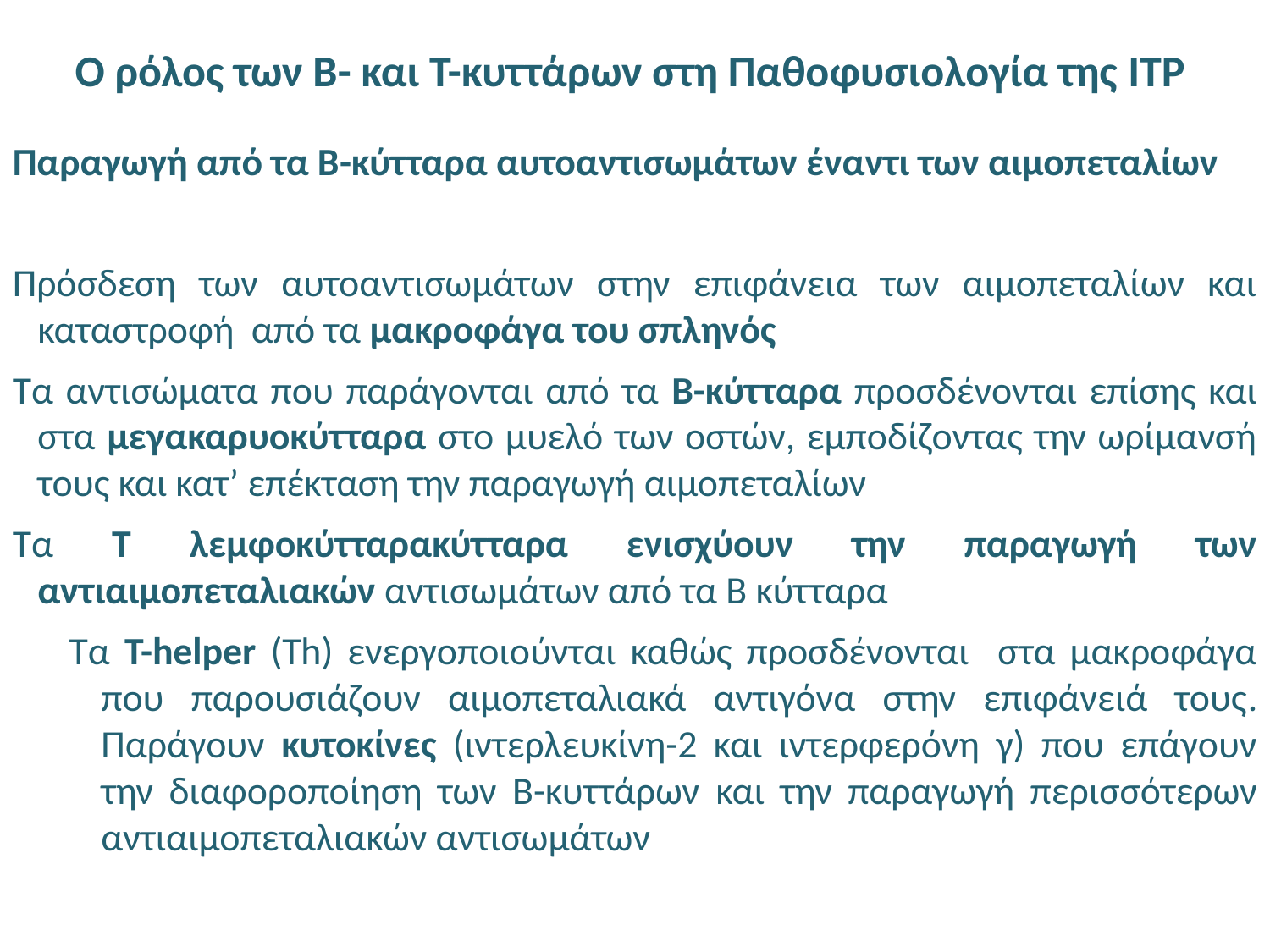

Ο ρόλος των Β- και Τ-κυττάρων στη Παθοφυσιολογία της ITP
Παραγωγή από τα Β-κύτταρα αυτοαντισωμάτων έναντι των αιμοπεταλίων

Πρόσδεση των αυτοαντισωμάτων στην επιφάνεια των αιμοπεταλίων και καταστροφή  από τα μακροφάγα του σπληνός
Τα αντισώματα που παράγονται από τα Β-κύτταρα προσδένονται επίσης και στα μεγακαρυοκύτταρα στο μυελό των οστών, εμποδίζοντας την ωρίμανσή τους και κατ’ επέκταση την παραγωγή αιμοπεταλίων
Τα Τ λεμφοκύτταρακύτταρα ενισχύουν την παραγωγή των αντιαιμοπεταλιακών αντισωμάτων από τα Β κύτταρα
Τα Τ-helper (Th) ενεργοποιούνται καθώς προσδένονται  στα μακροφάγα που παρουσιάζουν αιμοπεταλιακά αντιγόνα στην επιφάνειά τους. Παράγουν κυτοκίνες (ιντερλευκίνη-2 και ιντερφερόνη γ) που επάγουν την διαφοροποίηση των Β-κυττάρων και την παραγωγή περισσότερων αντιαιμοπεταλιακών αντισωμάτων